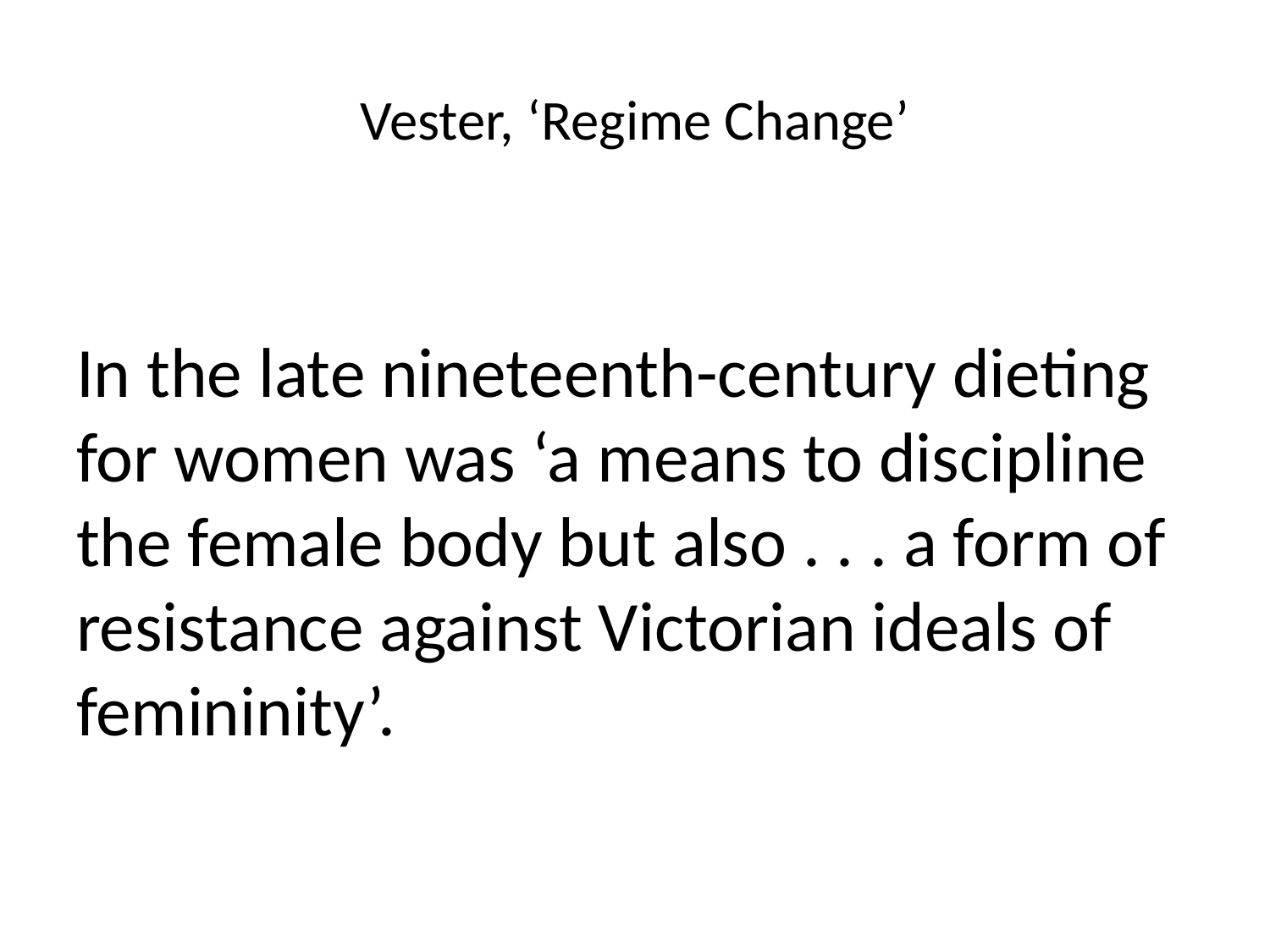

# Vester, ‘Regime Change’

In the late nineteenth-century dieting for women was ‘a means to discipline the female body but also . . . a form of resistance against Victorian ideals of femininity’.